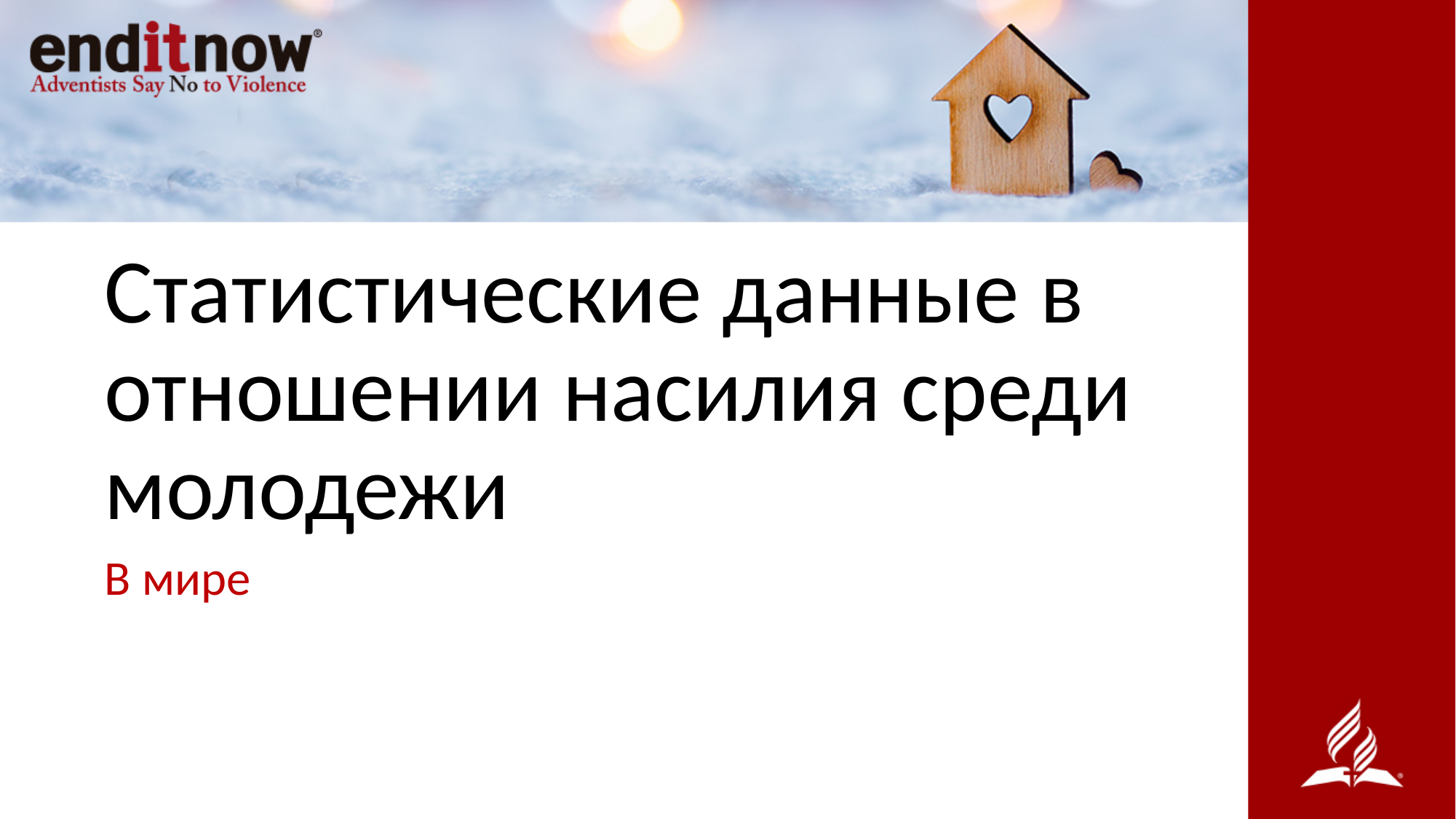

# Статистические данные в отношении насилия среди молодежи
В мире